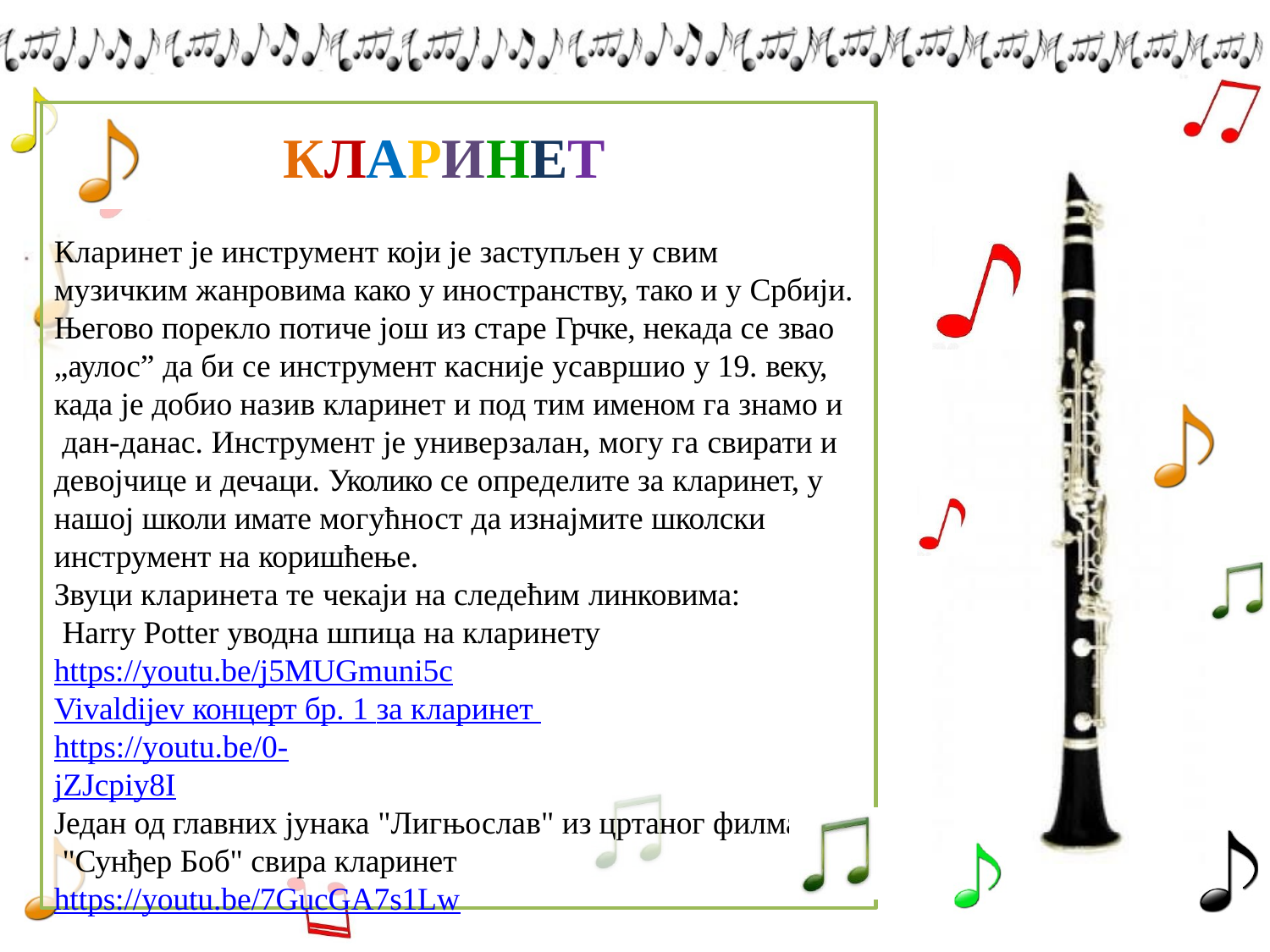

# КЛАРИНЕТ

Кларинет је инструмент који је заступљен у свим  музичким жанровима како у иностранству, тако и у Србији.  Његово порекло потиче још из старе Грчке, некада се звао
„аулос” да би се инструмент касније усавршио у 19. веку,  када је добио назив кларинет и под тим именом га знамо и  дан-данас. Инструмент је универзалан, могу га свирати и  девојчице и дечаци. Уколико се определите за кларинет, у  нашој школи имате могућност да изнајмите школски  инструмент на коришћење.
Звуци кларинета те чекаји на следећим линковима:  Harry Potter уводна шпица на кларинету  https://youtu.be/j5MUGmuni5c
Vivaldijev концерт бр. 1 за кларинет https://youtu.be/0-
jZJcpiy8I
Један од главних јунака "Лигњослав" из цртаног филма  "Сунђер Боб" свира кларинет  https://youtu.be/7GucGA7s1Lw